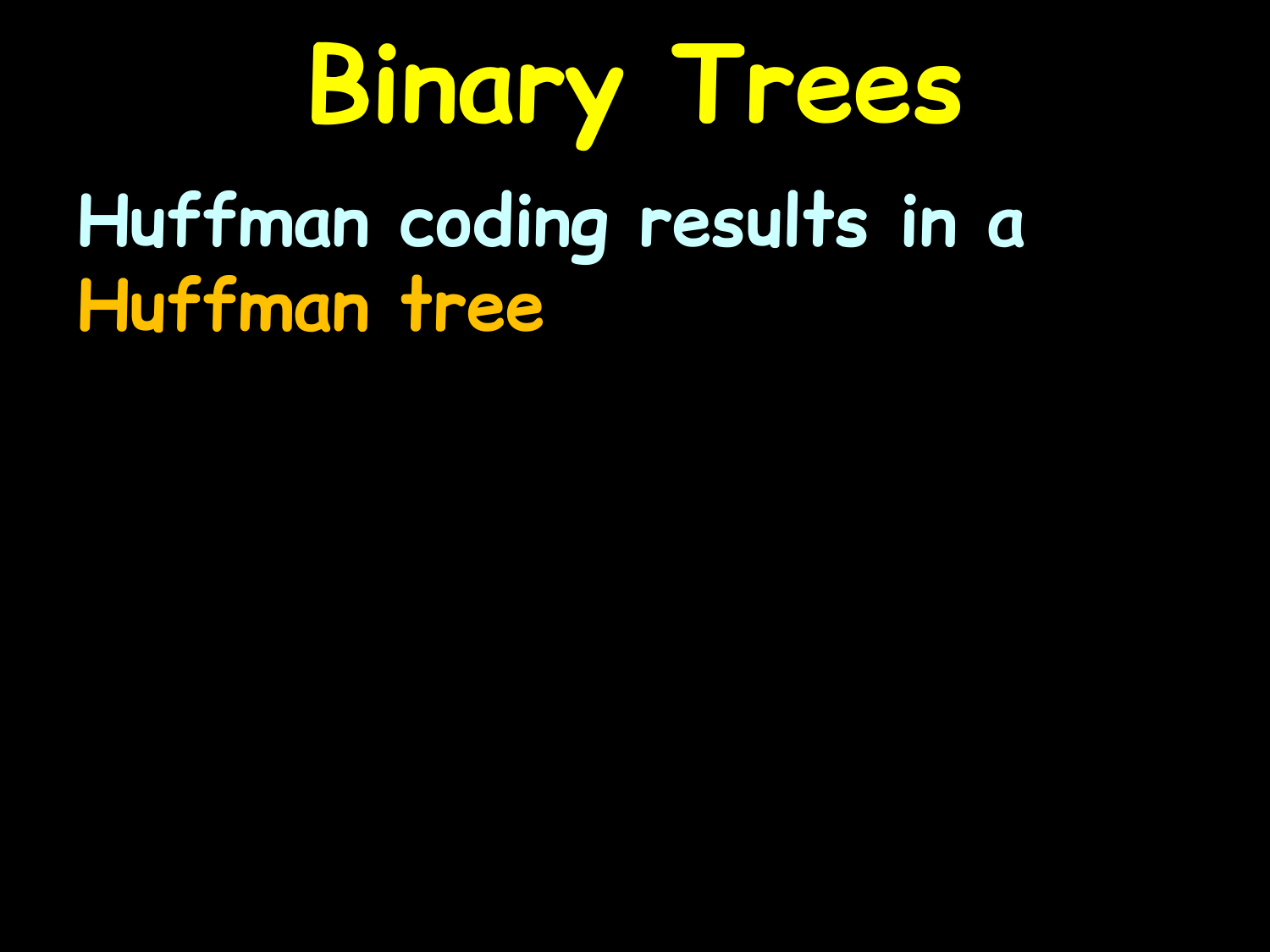

# Binary Trees
Huffman coding results in a Huffman tree